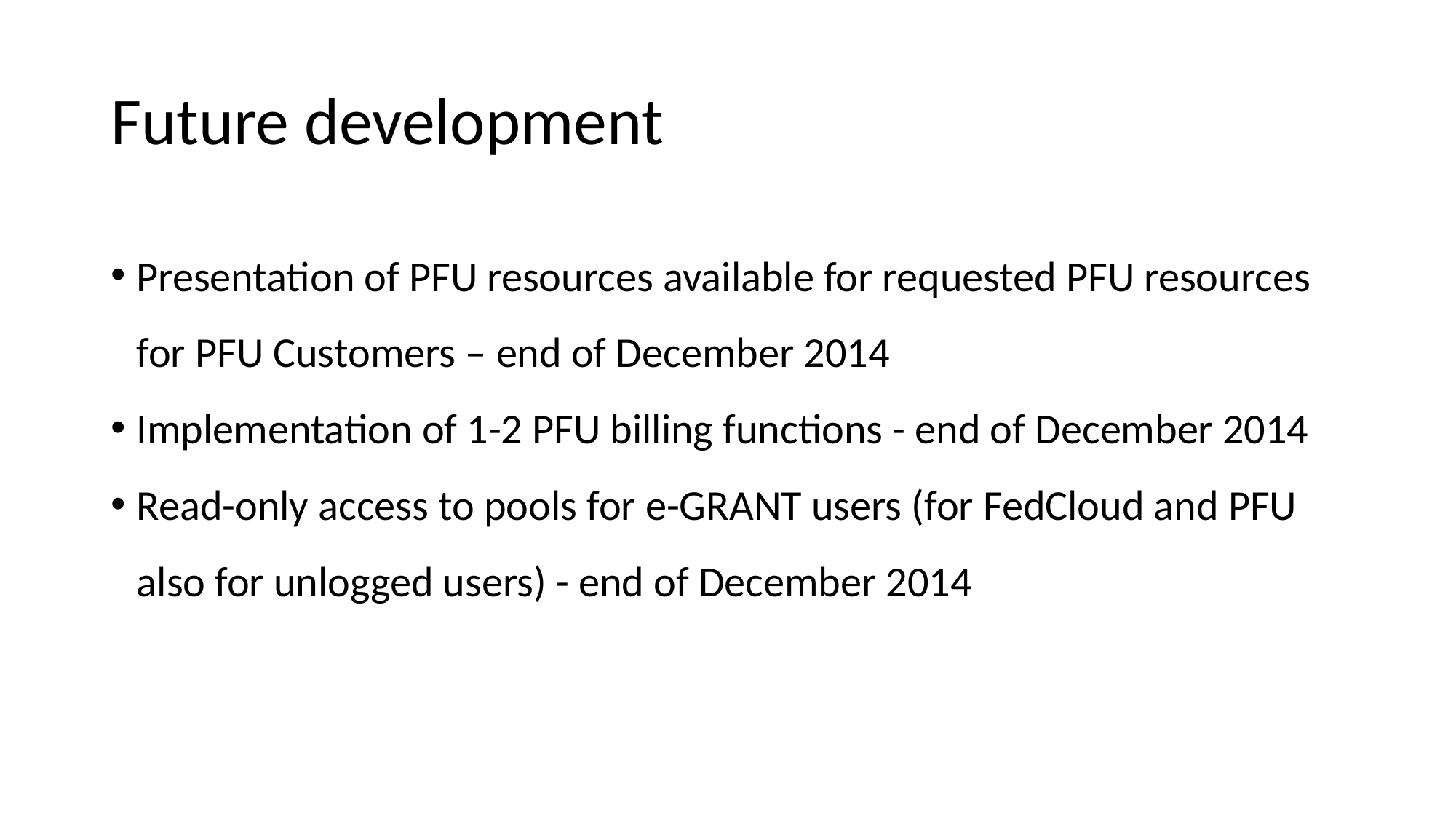

Future development
Presentation of PFU resources available for requested PFU resources for PFU Customers – end of December 2014
Implementation of 1-2 PFU billing functions - end of December 2014
Read-only access to pools for e-GRANT users (for FedCloud and PFU also for unlogged users) - end of December 2014